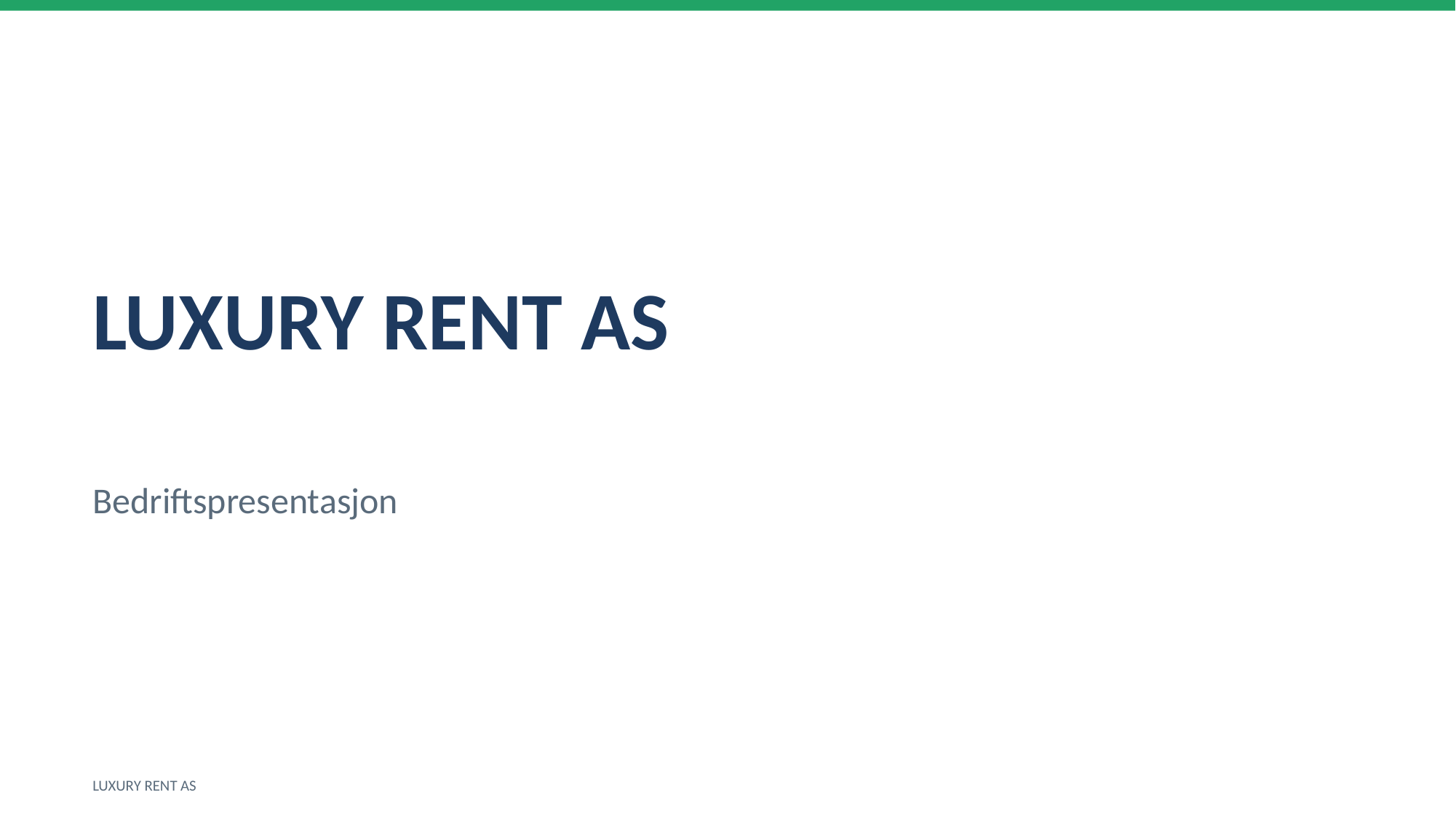

LUXURY RENT AS
Bedriftspresentasjon
LUXURY RENT AS